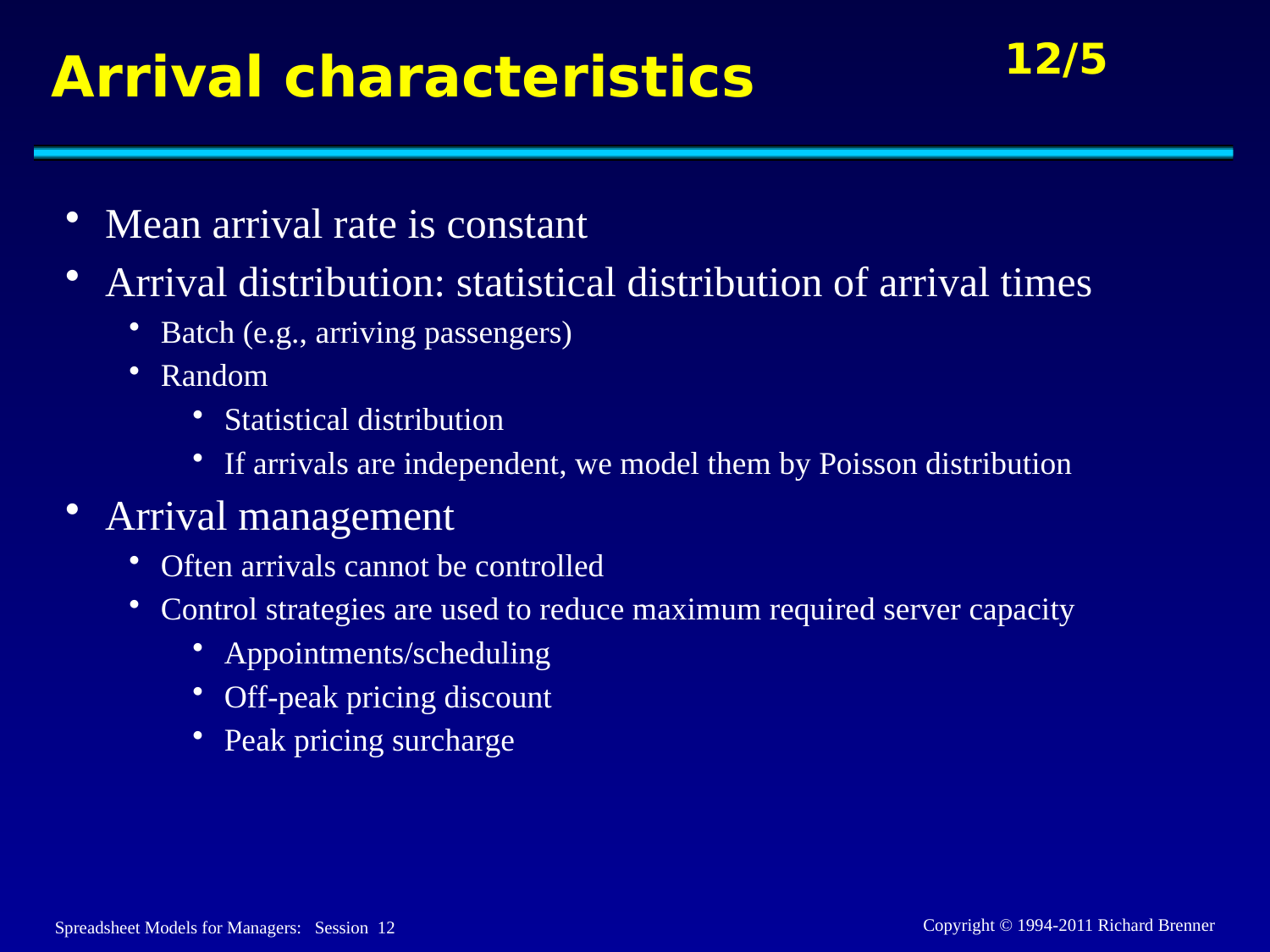

# Arrival characteristics
Mean arrival rate is constant
Arrival distribution: statistical distribution of arrival times
Batch (e.g., arriving passengers)
Random
Statistical distribution
If arrivals are independent, we model them by Poisson distribution
Arrival management
Often arrivals cannot be controlled
Control strategies are used to reduce maximum required server capacity
Appointments/scheduling
Off-peak pricing discount
Peak pricing surcharge